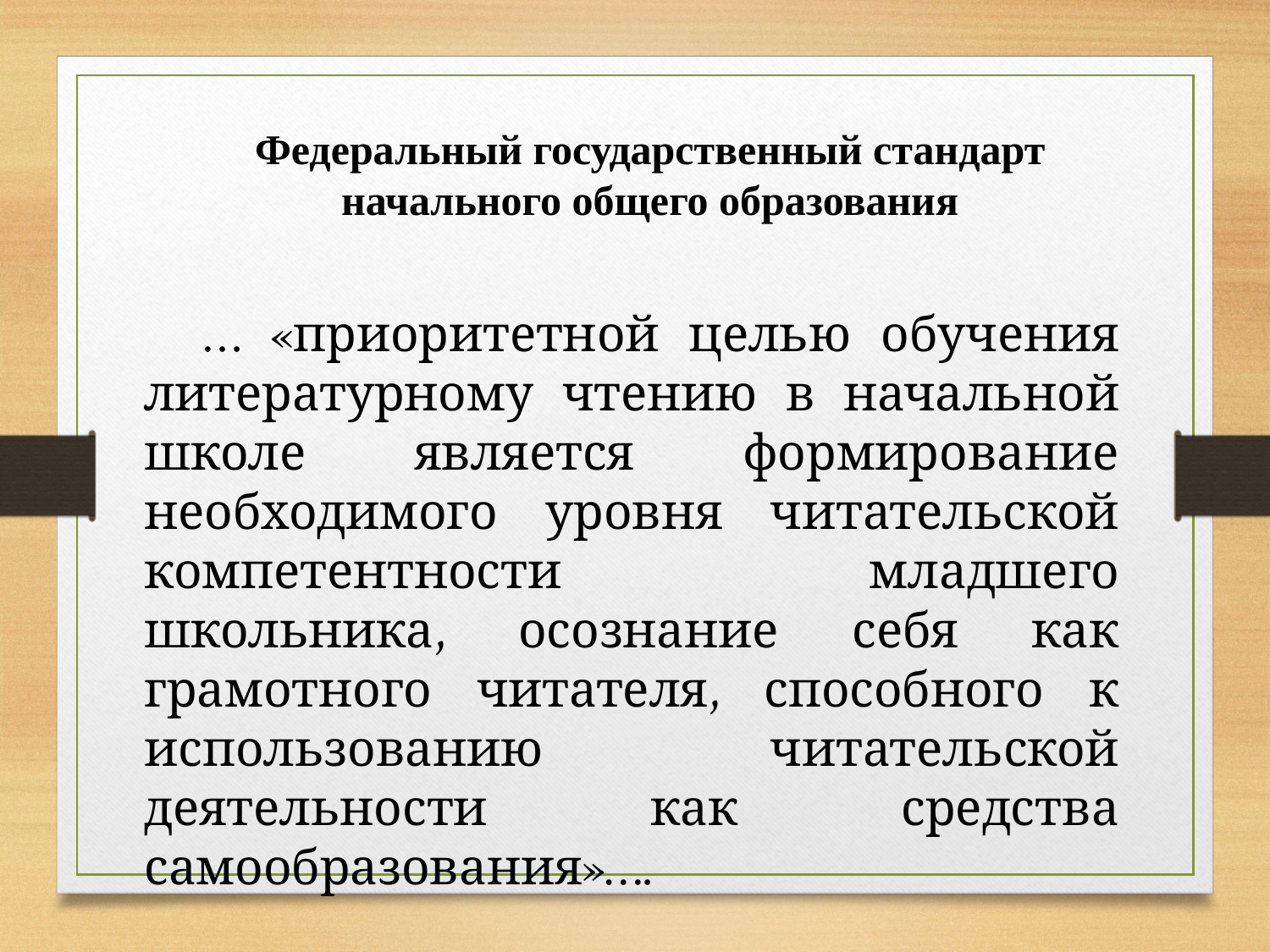

Федеральный государственный стандарт начального общего образования
  … «приоритетной целью обучения литературному чтению в начальной школе является формирование необходимого уровня читательской компетентности младшего школьника, осознание себя как грамотного читателя, способного к использованию читательской деятельности как средства самообразования»….